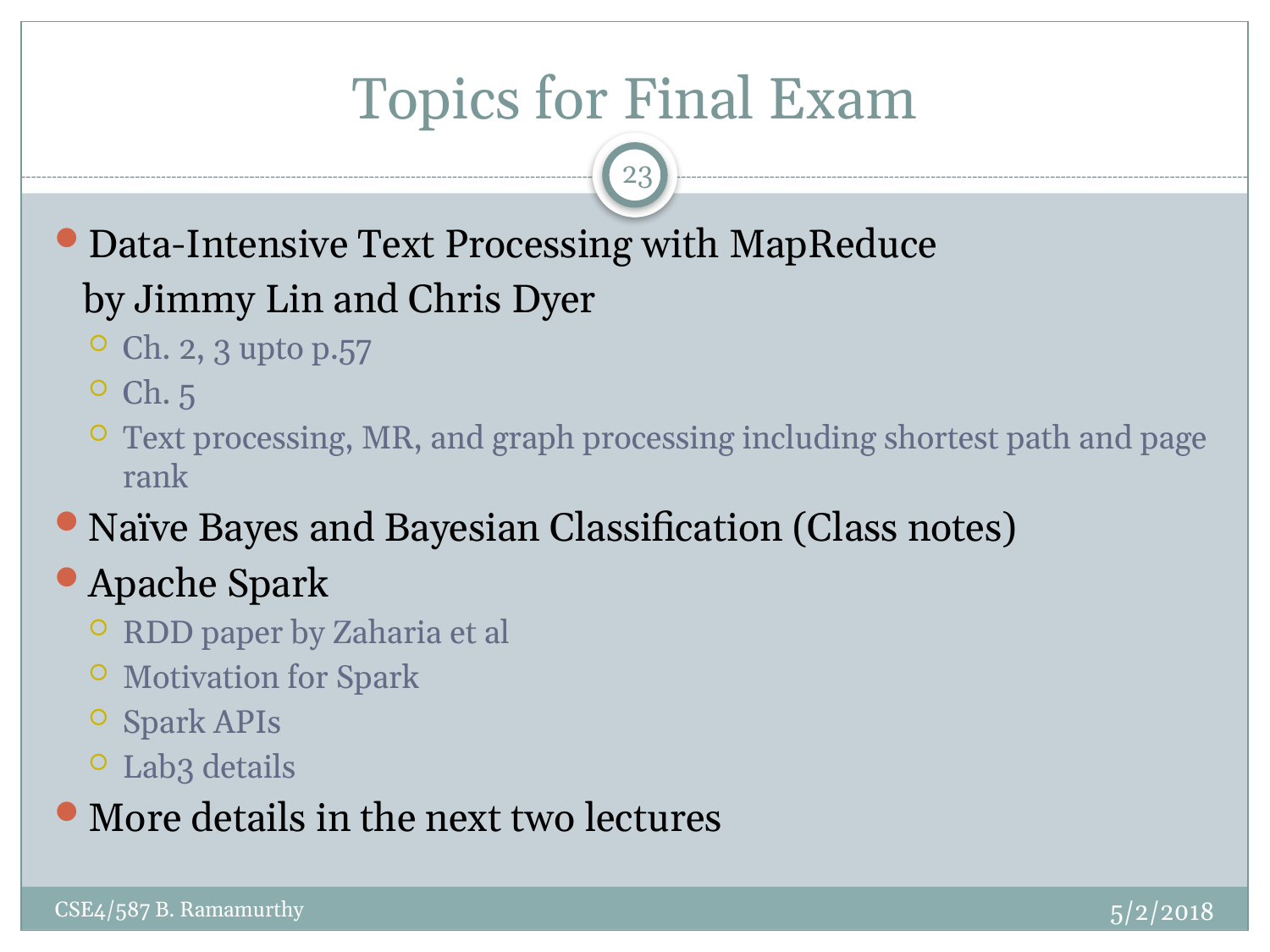

# Topics for Final Exam
23
Data-Intensive Text Processing with MapReduce
   by Jimmy Lin and Chris Dyer
Ch. 2, 3 upto p.57
Ch. 5
Text processing, MR, and graph processing including shortest path and page rank
Naïve Bayes and Bayesian Classification (Class notes)
Apache Spark
RDD paper by Zaharia et al
Motivation for Spark
Spark APIs
Lab3 details
More details in the next two lectures

5/2/2018
CSE4/587 B. Ramamurthy